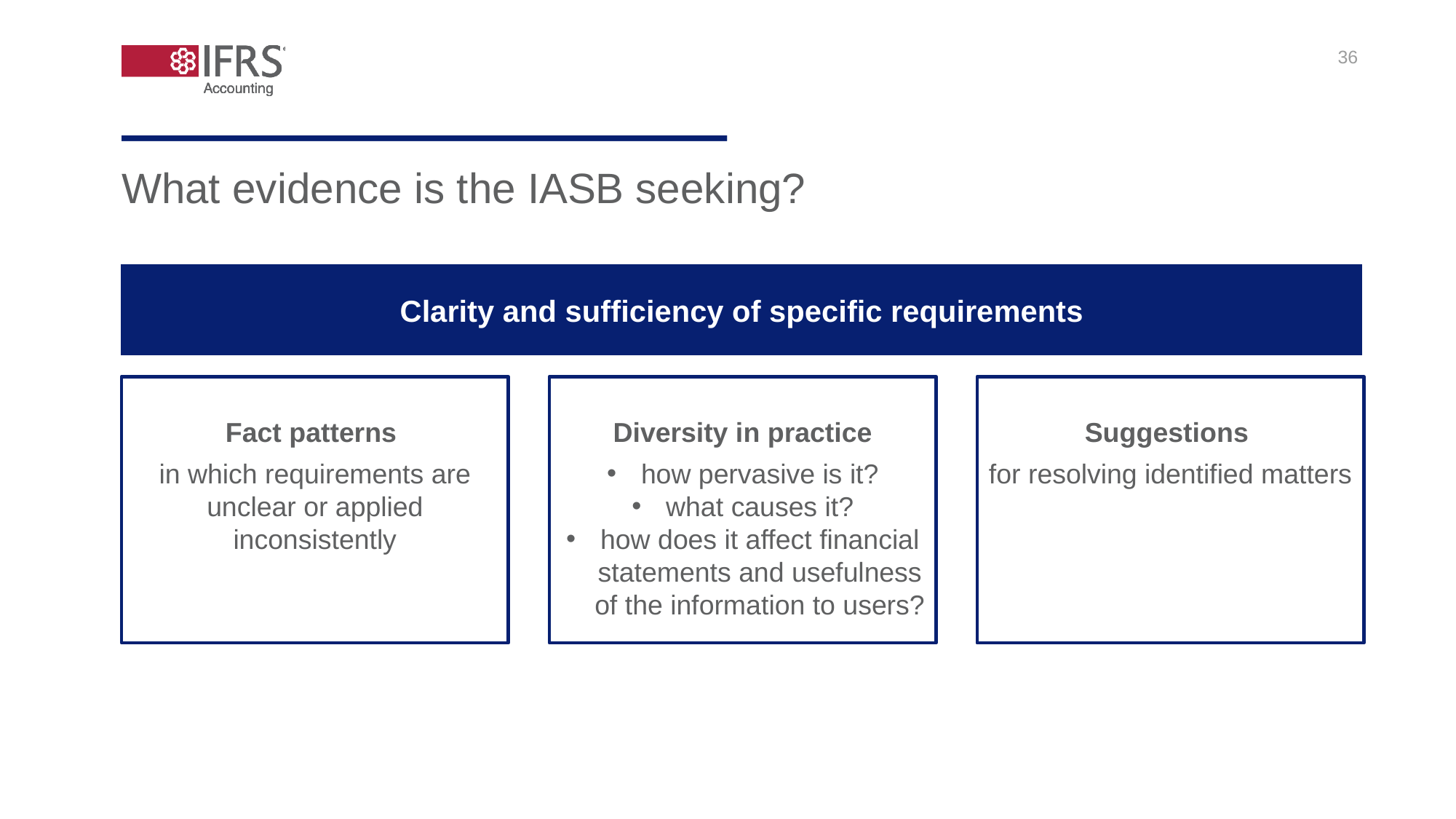

36
What evidence is the IASB seeking?

Clarity and sufficiency of specific requirements

Fact patterns
in which requirements are unclear or applied inconsistently

Diversity in practice
how pervasive is it?
what causes it?
how does it affect financial statements and usefulness of the information to users?

Suggestions
for resolving identified matters